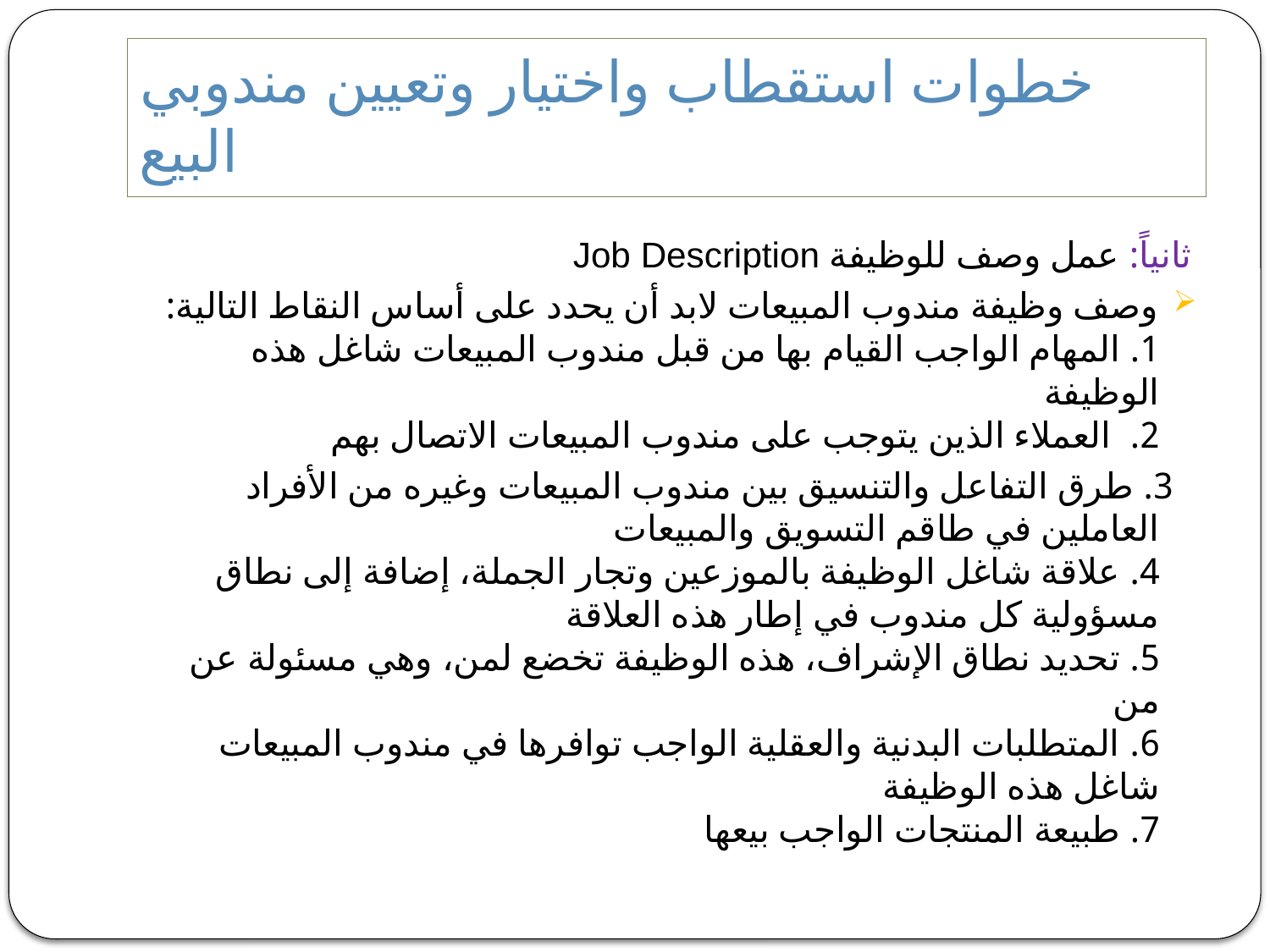

# خطوات استقطاب واختيار وتعيين مندوبي البيع
ثانياً: عمل وصف للوظيفة Job Description
وصف وظيفة مندوب المبيعات لابد أن يحدد على أساس النقاط التالية:
1. المهام الواجب القيام بها من قبل مندوب المبيعات شاغل هذه الوظيفة
2.  العملاء الذين يتوجب على مندوب المبيعات الاتصال بهم
  3. طرق التفاعل والتنسيق بين مندوب المبيعات وغيره من الأفراد العاملين في طاقم التسويق والمبيعات
4. علاقة شاغل الوظيفة بالموزعين وتجار الجملة، إضافة إلى نطاق مسؤولية كل مندوب في إطار هذه العلاقة
5. تحديد نطاق الإشراف، هذه الوظيفة تخضع لمن، وهي مسئولة عن من
6. المتطلبات البدنية والعقلية الواجب توافرها في مندوب المبيعات شاغل هذه الوظيفة
7. طبيعة المنتجات الواجب بيعها